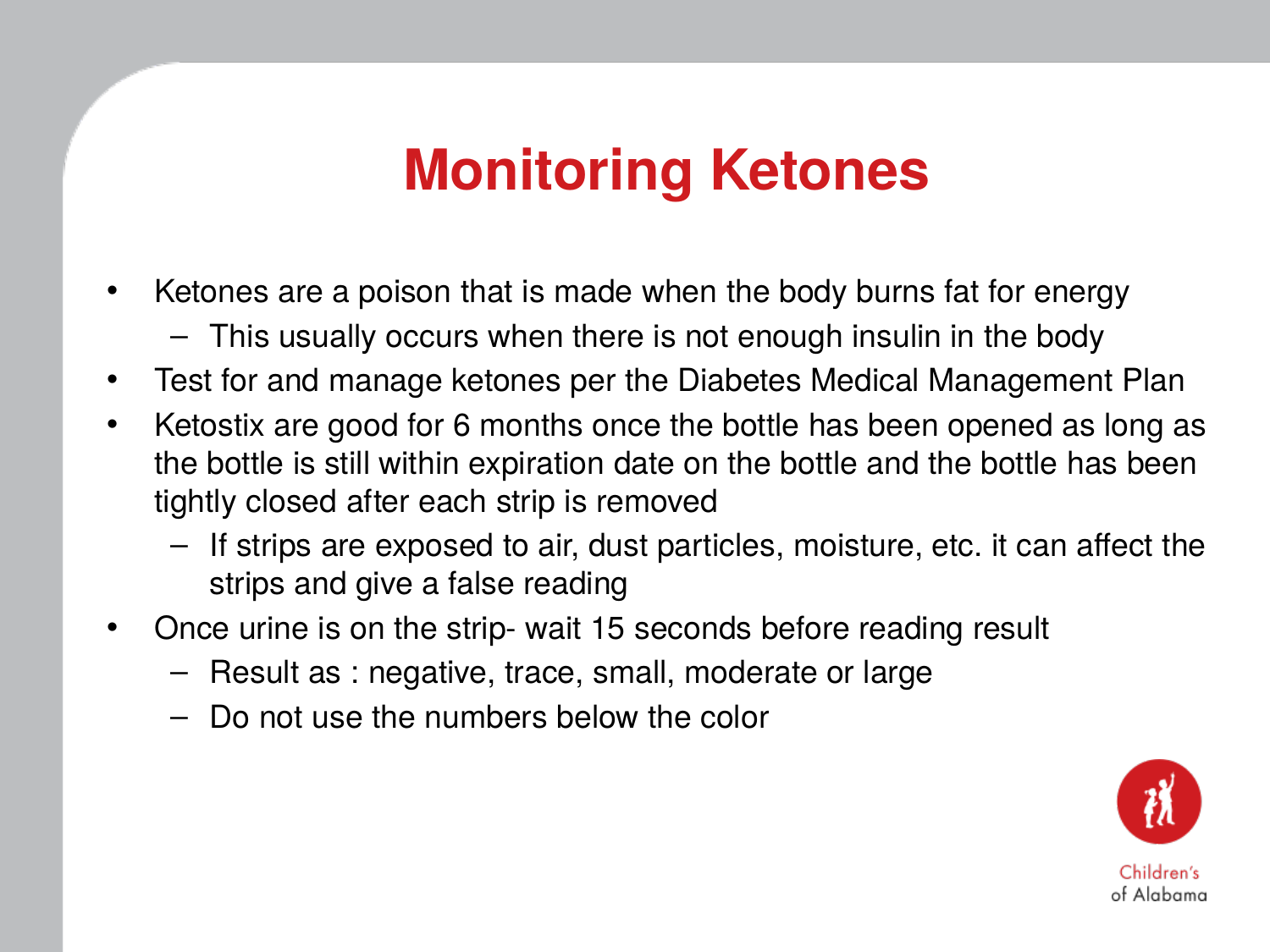

# Monitoring Ketones
Ketones are a poison that is made when the body burns fat for energy
This usually occurs when there is not enough insulin in the body
Test for and manage ketones per the Diabetes Medical Management Plan
Ketostix are good for 6 months once the bottle has been opened as long as the bottle is still within expiration date on the bottle and the bottle has been tightly closed after each strip is removed
If strips are exposed to air, dust particles, moisture, etc. it can affect the strips and give a false reading
Once urine is on the strip- wait 15 seconds before reading result
Result as : negative, trace, small, moderate or large
Do not use the numbers below the color